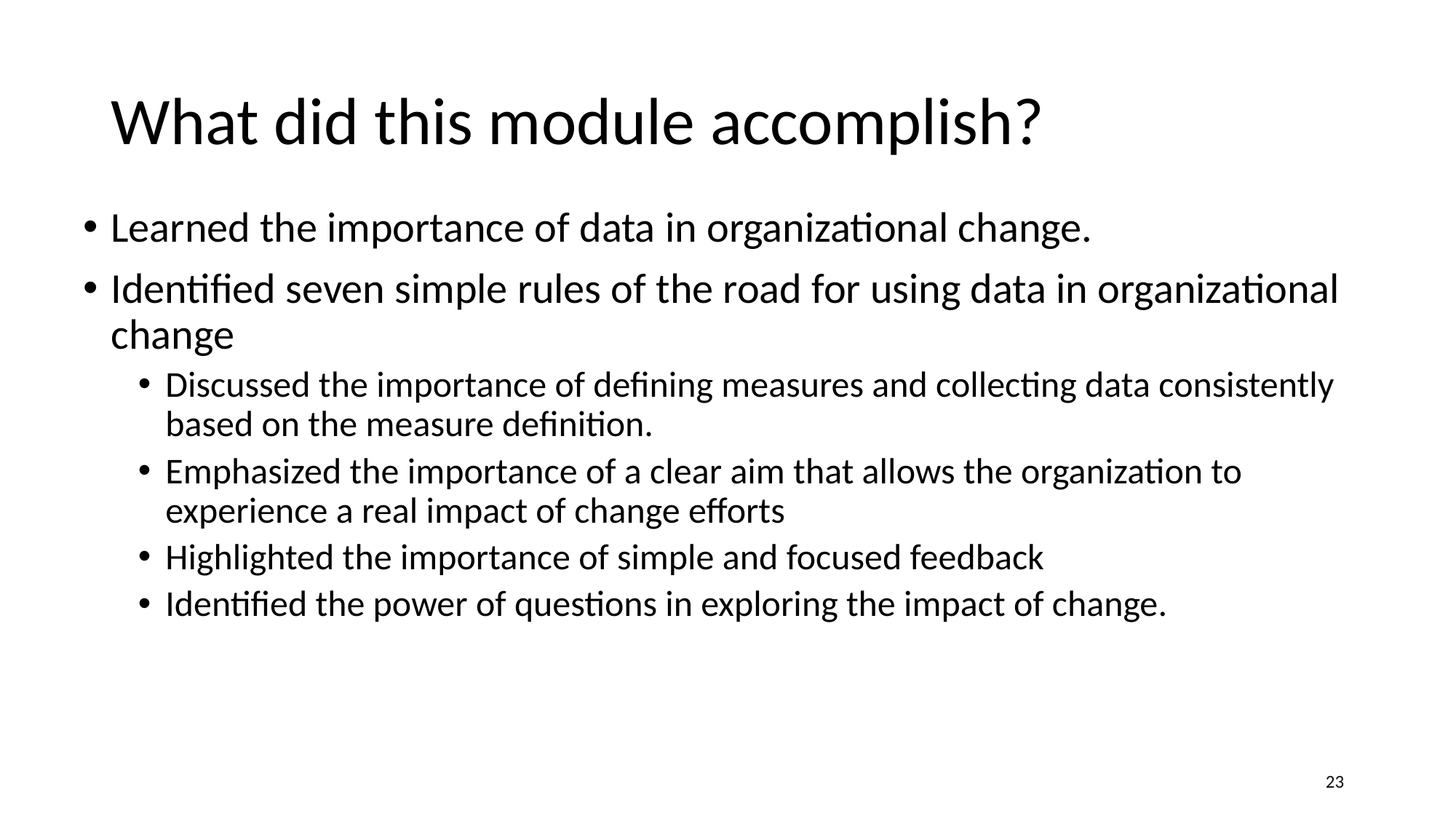

# What did this module accomplish?
Learned the importance of data in organizational change.
Identified seven simple rules of the road for using data in organizational change
Discussed the importance of defining measures and collecting data consistently based on the measure definition.
Emphasized the importance of a clear aim that allows the organization to experience a real impact of change efforts
Highlighted the importance of simple and focused feedback
Identified the power of questions in exploring the impact of change.
23